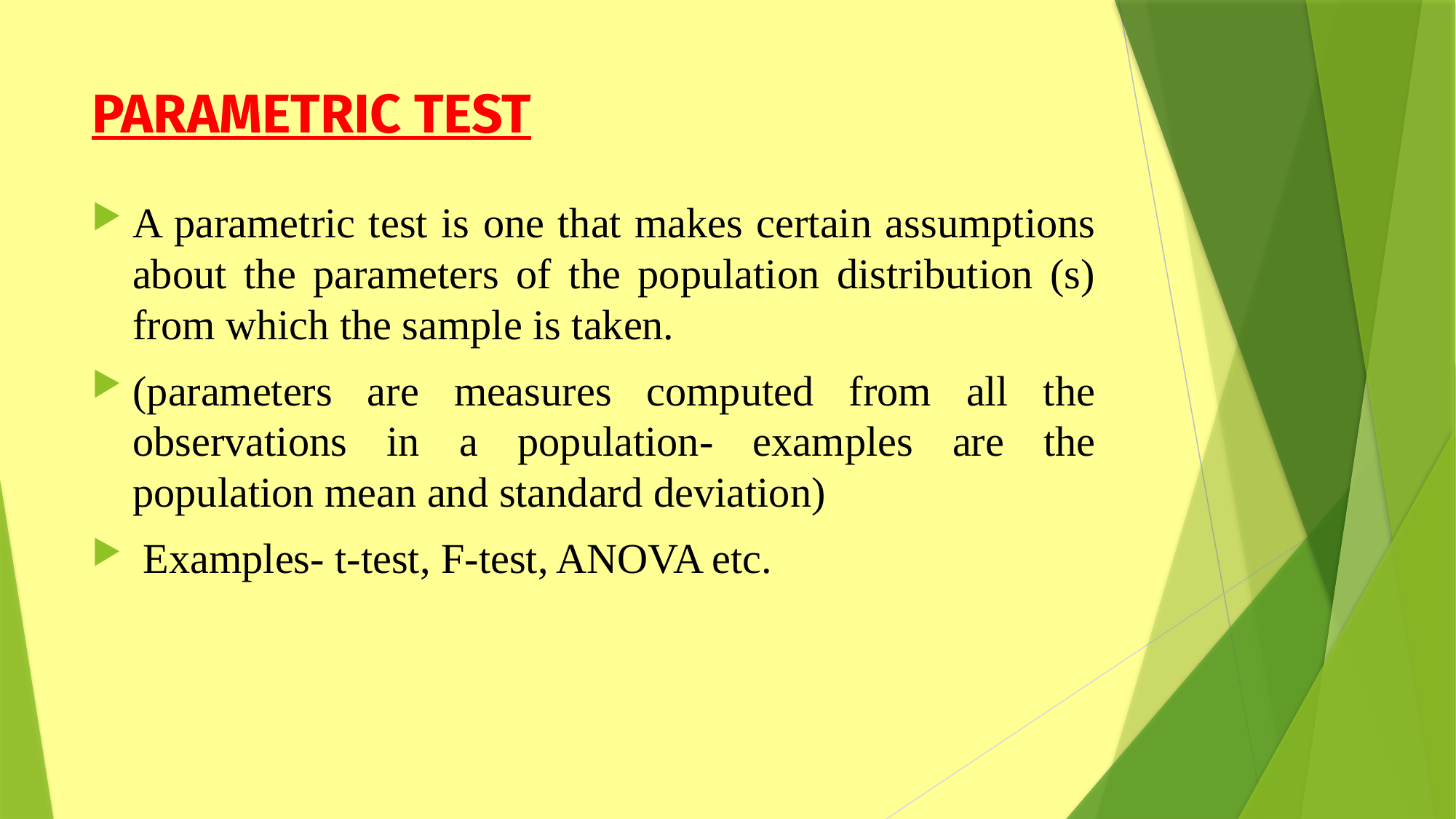

# PARAMETRIC TEST
A parametric test is one that makes certain assumptions about the parameters of the population distribution (s) from which the sample is taken.
(parameters are measures computed from all the observations in a population- examples are the population mean and standard deviation)
 Examples- t-test, F-test, ANOVA etc.